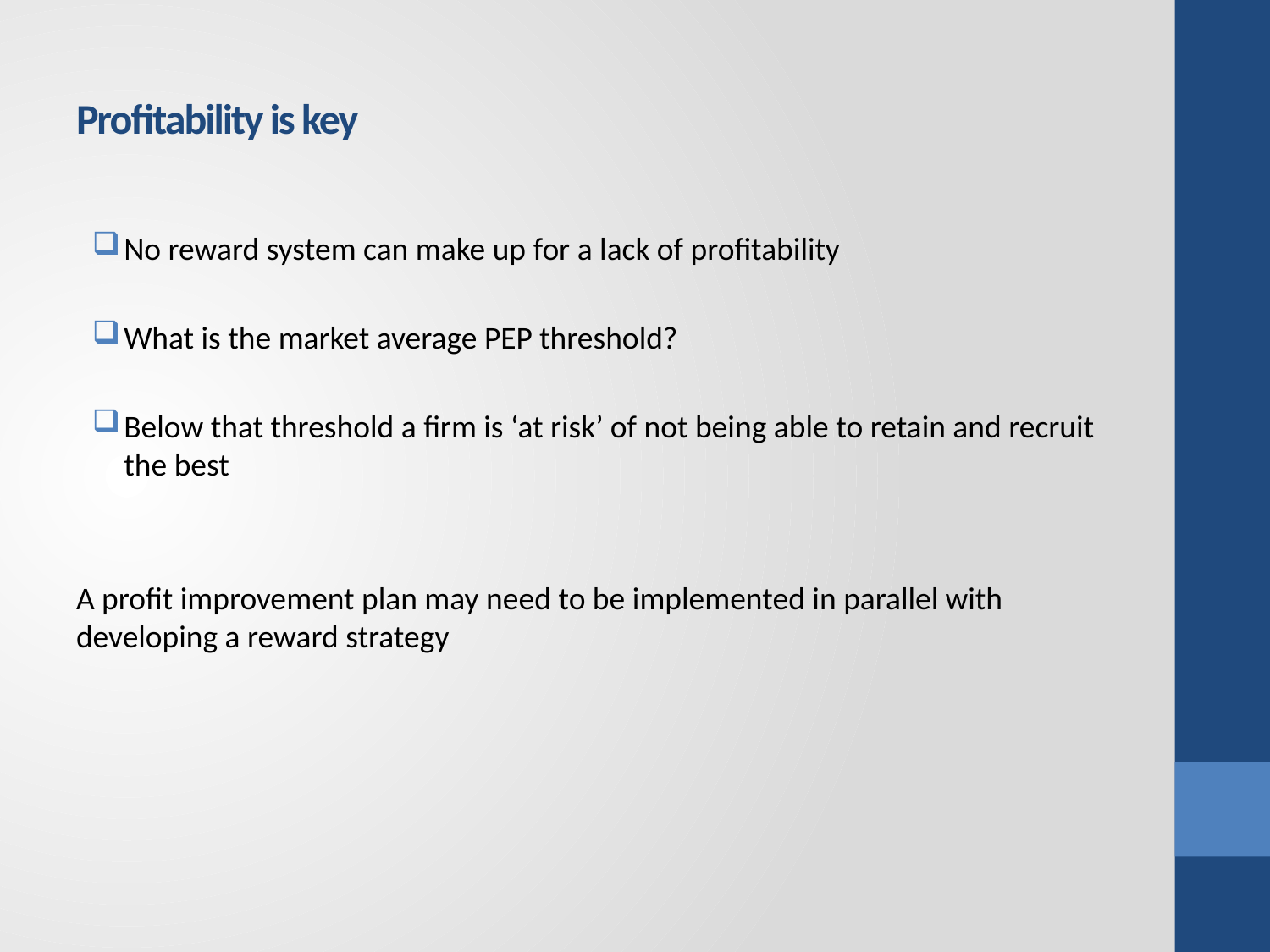

# Profitability is key
No reward system can make up for a lack of profitability

What is the market average PEP threshold?

Below that threshold a firm is ‘at risk’ of not being able to retain and recruit the best

A profit improvement plan may need to be implemented in parallel with developing a reward strategy